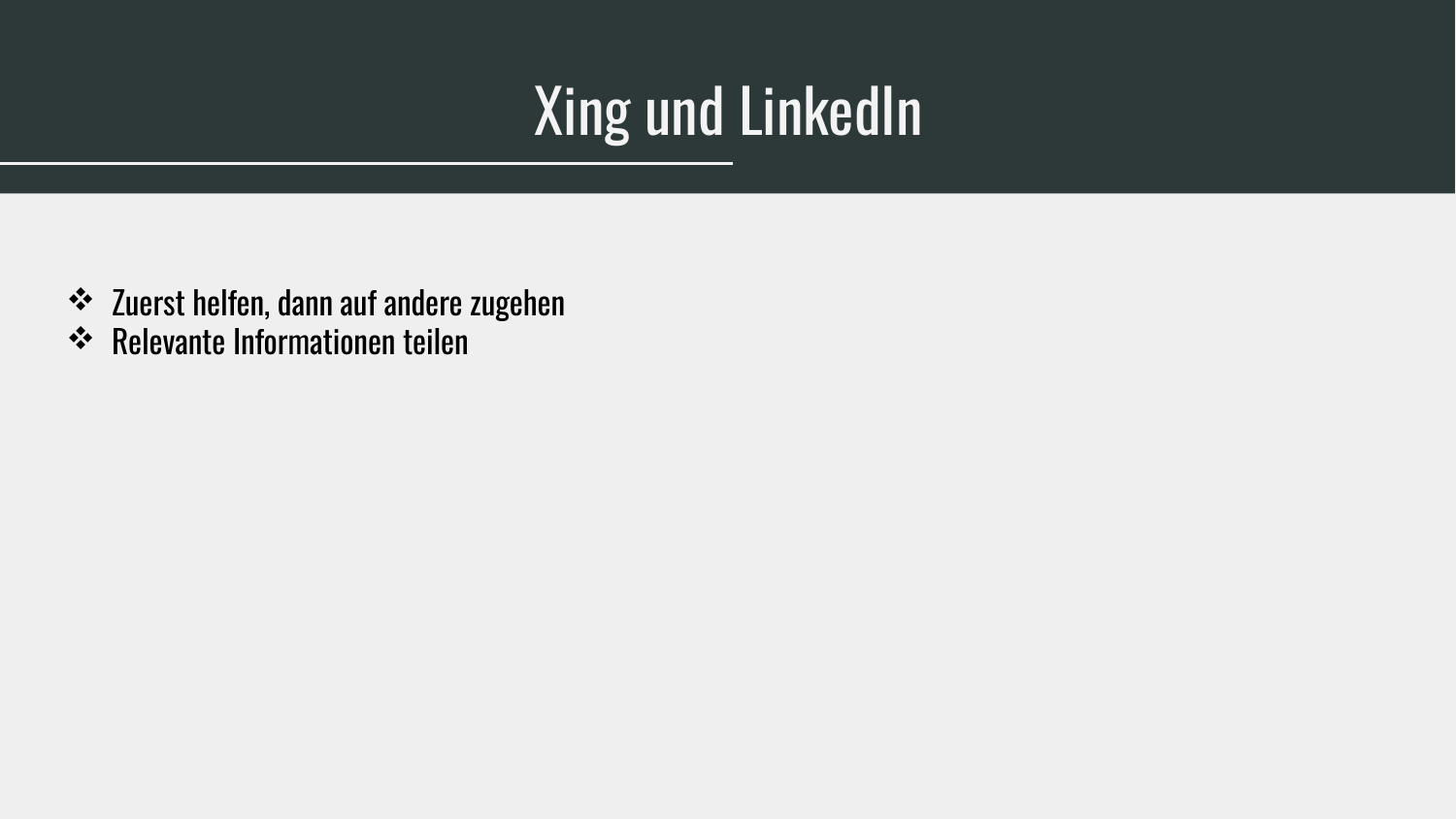

# Xing und LinkedIn
Zuerst helfen, dann auf andere zugehen
Relevante Informationen teilen